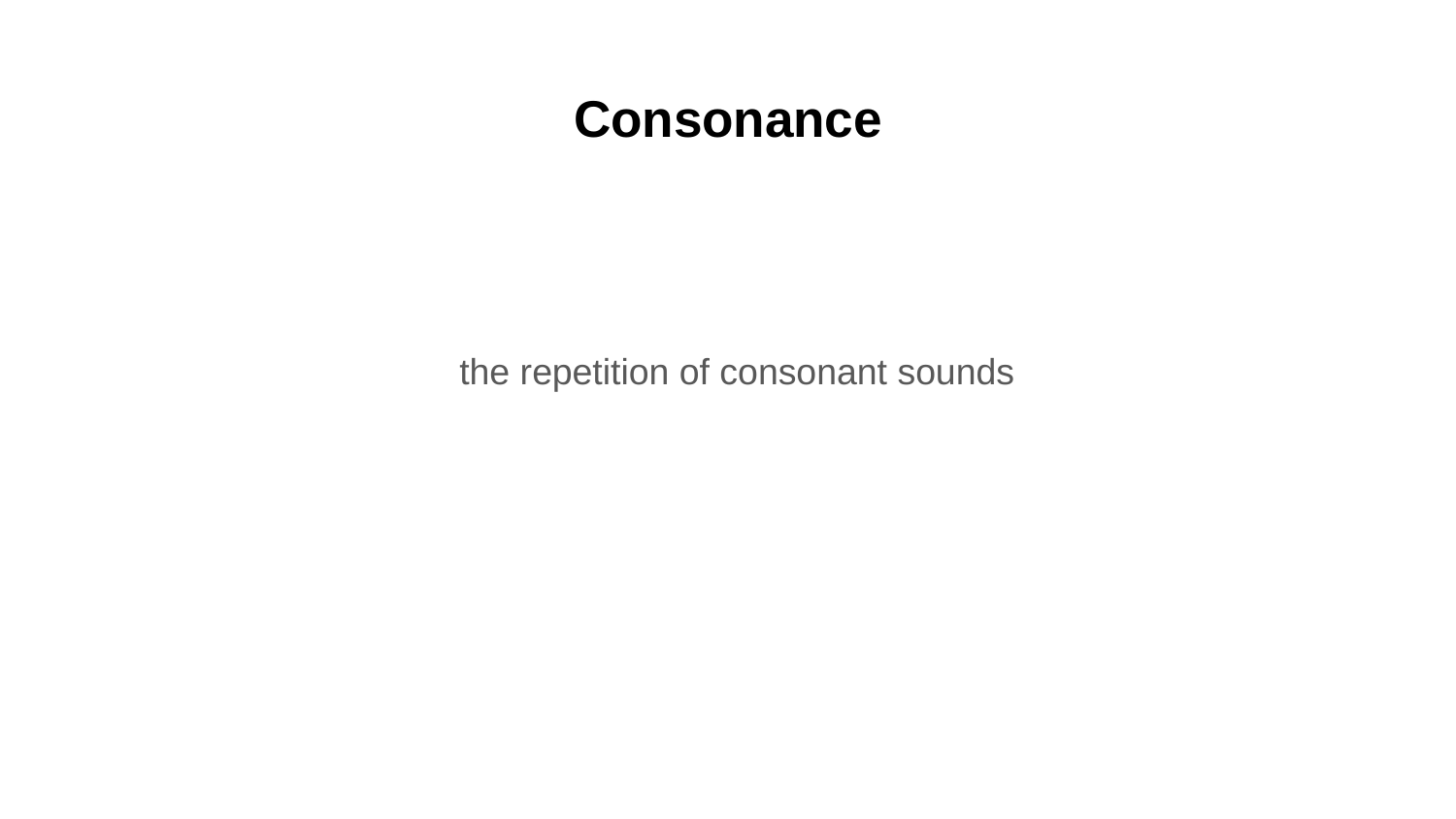

# Consonance

the repetition of consonant sounds